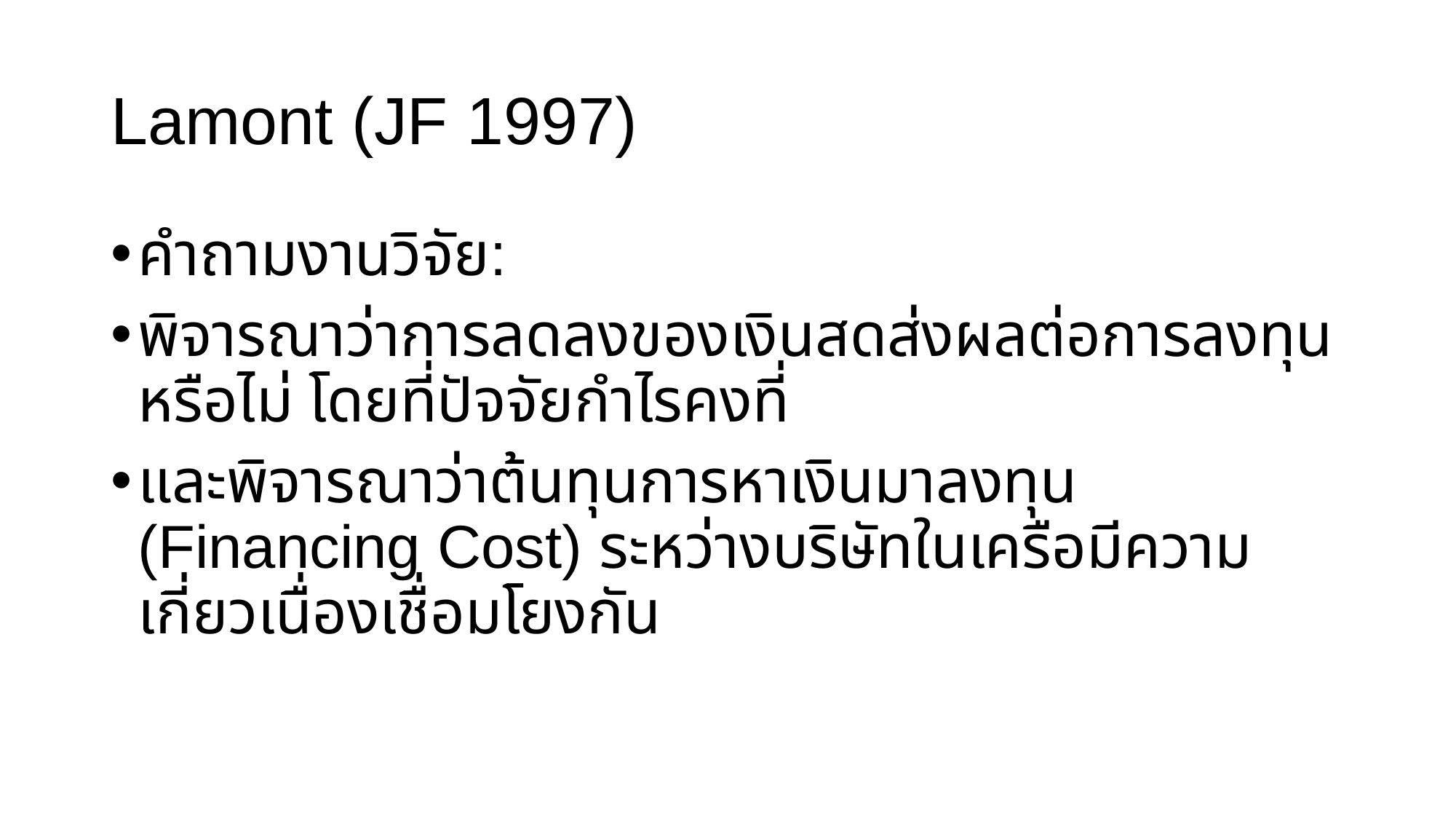

# Lamont (JF 1997)
คำถามงานวิจัย:
พิจารณาว่าการลดลงของเงินสดส่งผลต่อการลงทุนหรือไม่ โดยที่ปัจจัยกำไรคงที่
และพิจารณาว่าต้นทุนการหาเงินมาลงทุน (Financing Cost) ระหว่างบริษัทในเครือมีความเกี่ยวเนื่องเชื่อมโยงกัน